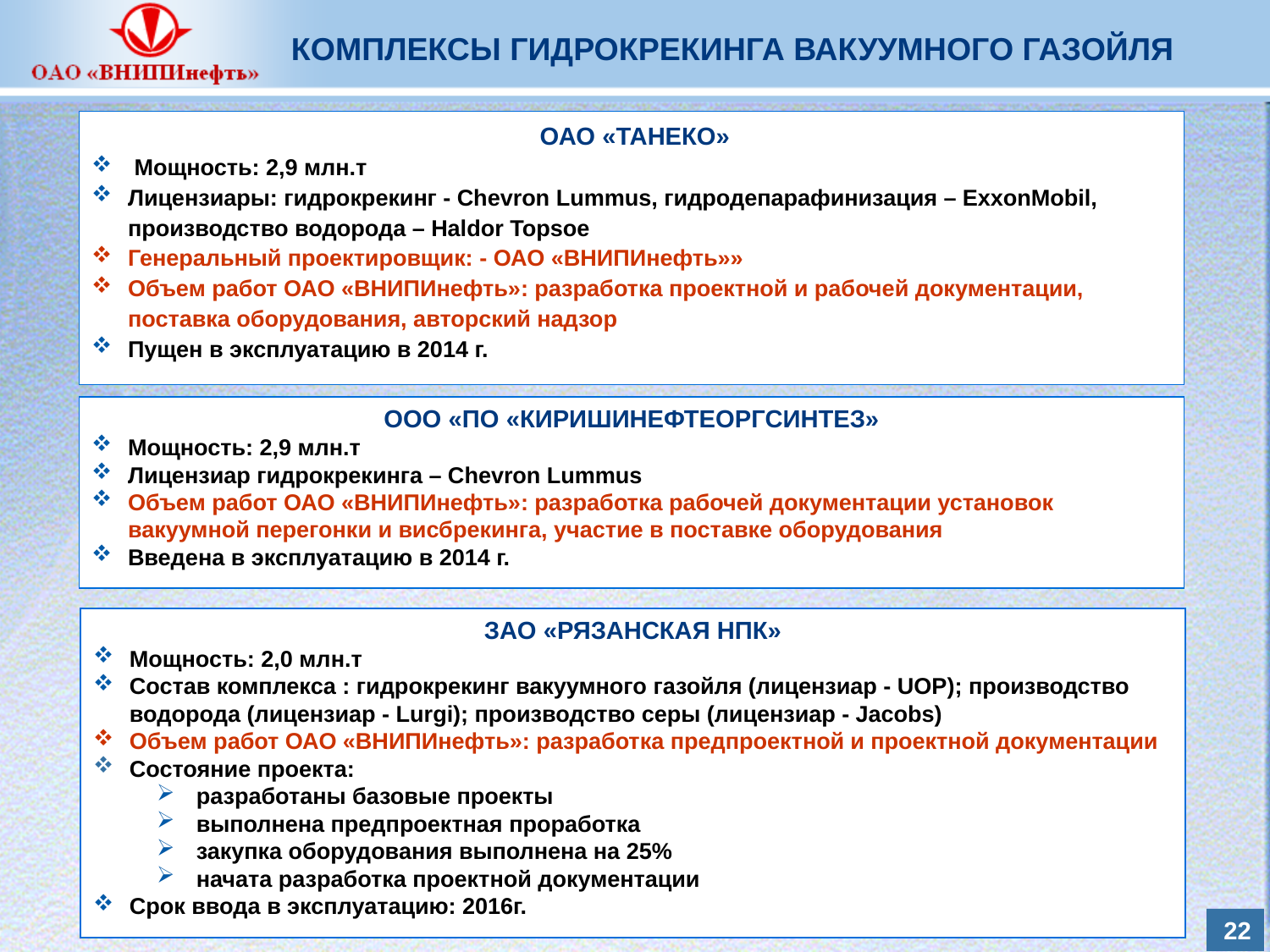

КОМПЛЕКСЫ ГИДРОКРЕКИНГА ВАКУУМНОГО ГАЗОЙЛЯ
 ОАО «ТАНЕКО»
 Мощность: 2,9 млн.т
Лицензиары: гидрокрекинг - Chevron Lummus, гидродепарафинизация – ExxonMobil, производство водорода – Haldor Topsoe
Генеральный проектировщик: - ОАО «ВНИПИнефть»»
Объем работ ОАО «ВНИПИнефть»: разработка проектной и рабочей документации, поставка оборудования, авторский надзор
Пущен в эксплуатацию в 2014 г.
ООО «ПО «КИРИШИНЕФТЕОРГСИНТЕЗ»
Мощность: 2,9 млн.т
Лицензиар гидрокрекинга – Chevron Lummus
Объем работ ОАО «ВНИПИнефть»: разработка рабочей документации установок вакуумной перегонки и висбрекинга, участие в поставке оборудования
Введена в эксплуатацию в 2014 г.
ЗАО «РЯЗАНСКАЯ НПК»
Мощность: 2,0 млн.т
Состав комплекса : гидрокрекинг вакуумного газойля (лицензиар - UOP); производство водорода (лицензиар - Lurgi); производство серы (лицензиар - Jacobs)
Объем работ ОАО «ВНИПИнефть»: разработка предпроектной и проектной документации
Состояние проекта:
разработаны базовые проекты
выполнена предпроектная проработка
закупка оборудования выполнена на 25%
начата разработка проектной документации
Срок ввода в эксплуатацию: 2016г.
22